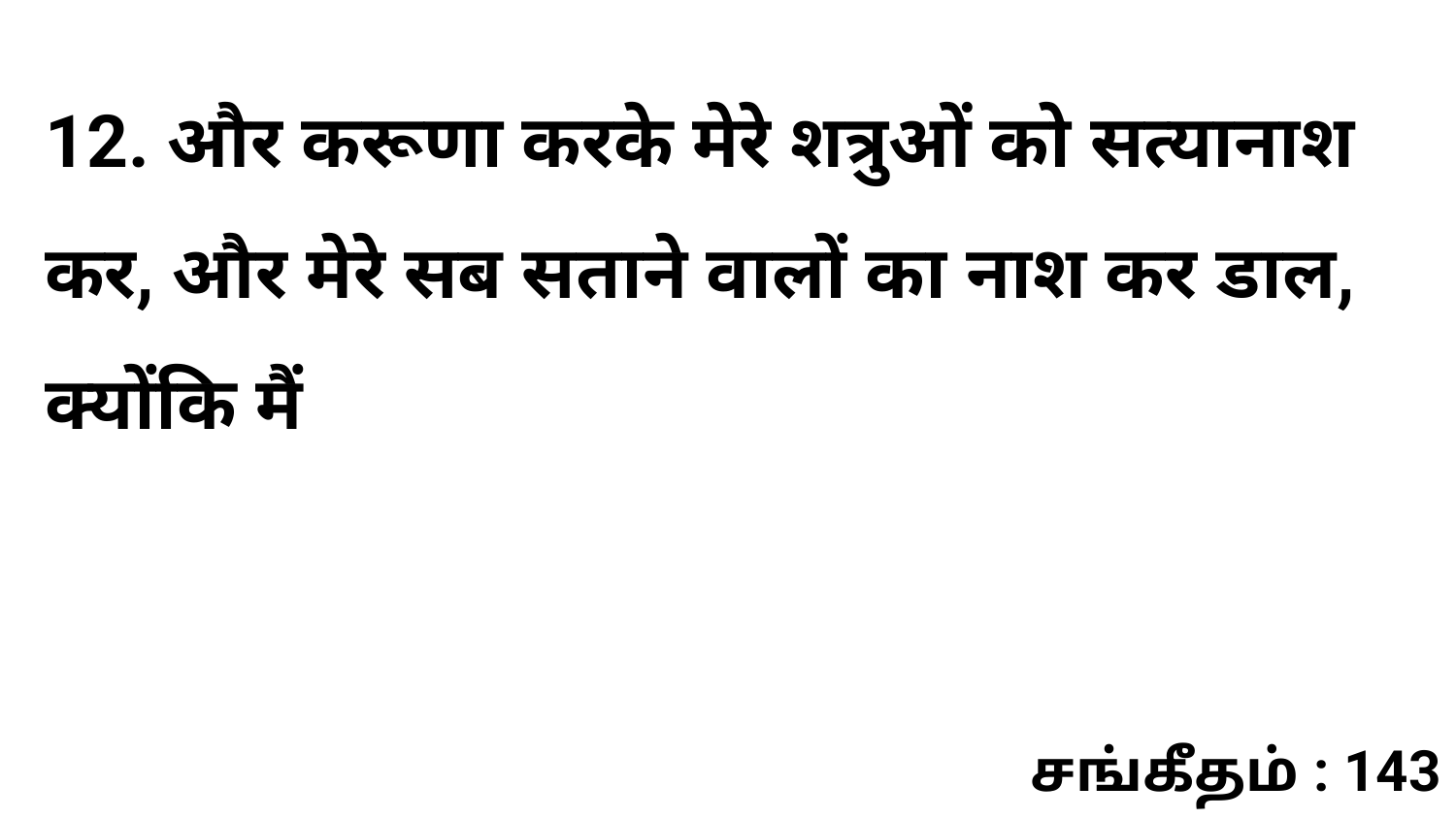

12. और करूणा करके मेरे शत्रुओं को सत्यानाश कर, और मेरे सब सताने वालों का नाश कर डाल, क्योंकि मैं
சங்கீதம் : 143